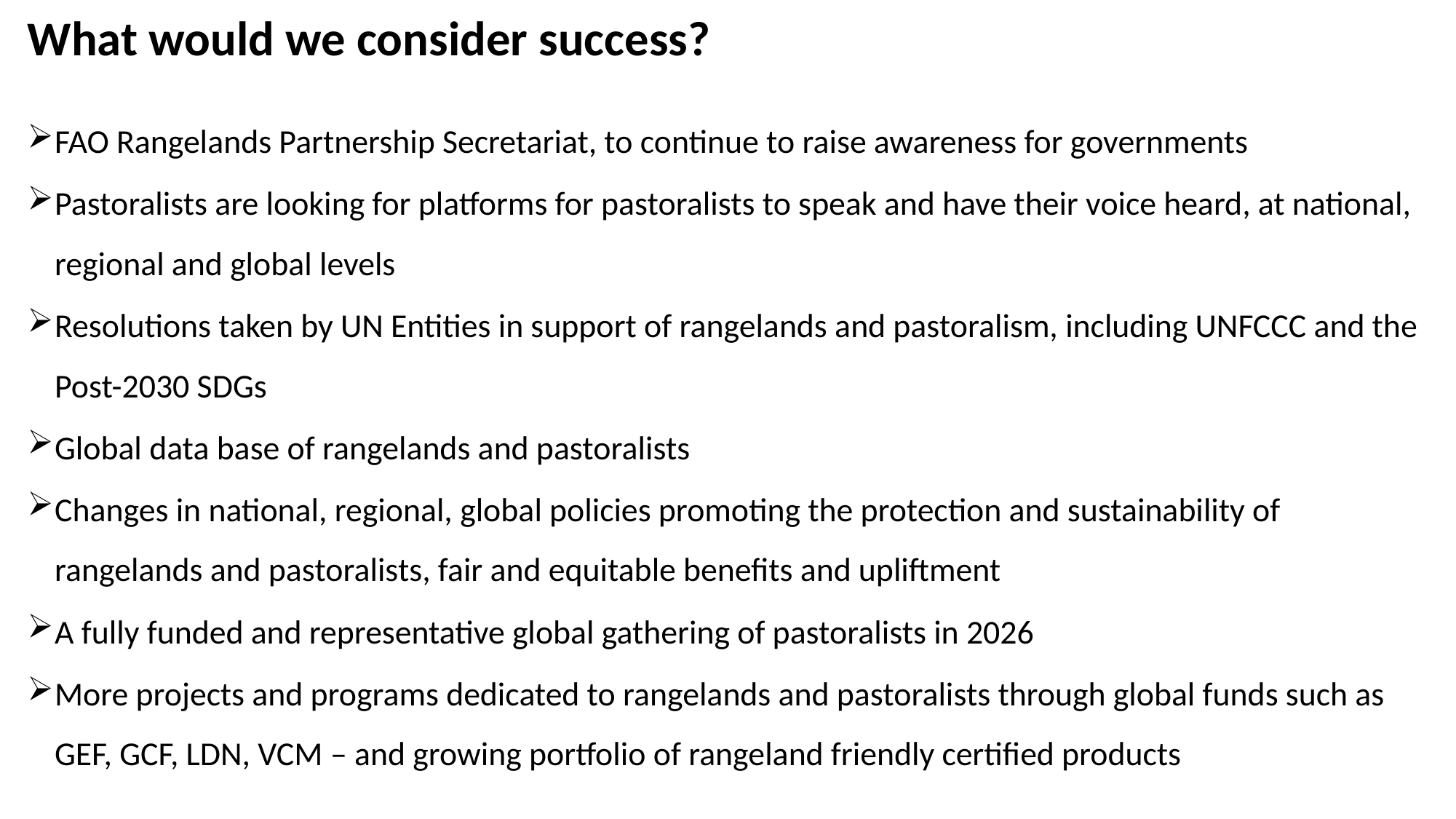

What would we consider success?

FAO Rangelands Partnership Secretariat, to continue to raise awareness for governments
Pastoralists are looking for platforms for pastoralists to speak and have their voice heard, at national, regional and global levels
Resolutions taken by UN Entities in support of rangelands and pastoralism, including UNFCCC and the Post-2030 SDGs
Global data base of rangelands and pastoralists
Changes in national, regional, global policies promoting the protection and sustainability of rangelands and pastoralists, fair and equitable benefits and upliftment
A fully funded and representative global gathering of pastoralists in 2026
More projects and programs dedicated to rangelands and pastoralists through global funds such as GEF, GCF, LDN, VCM – and growing portfolio of rangeland friendly certified products